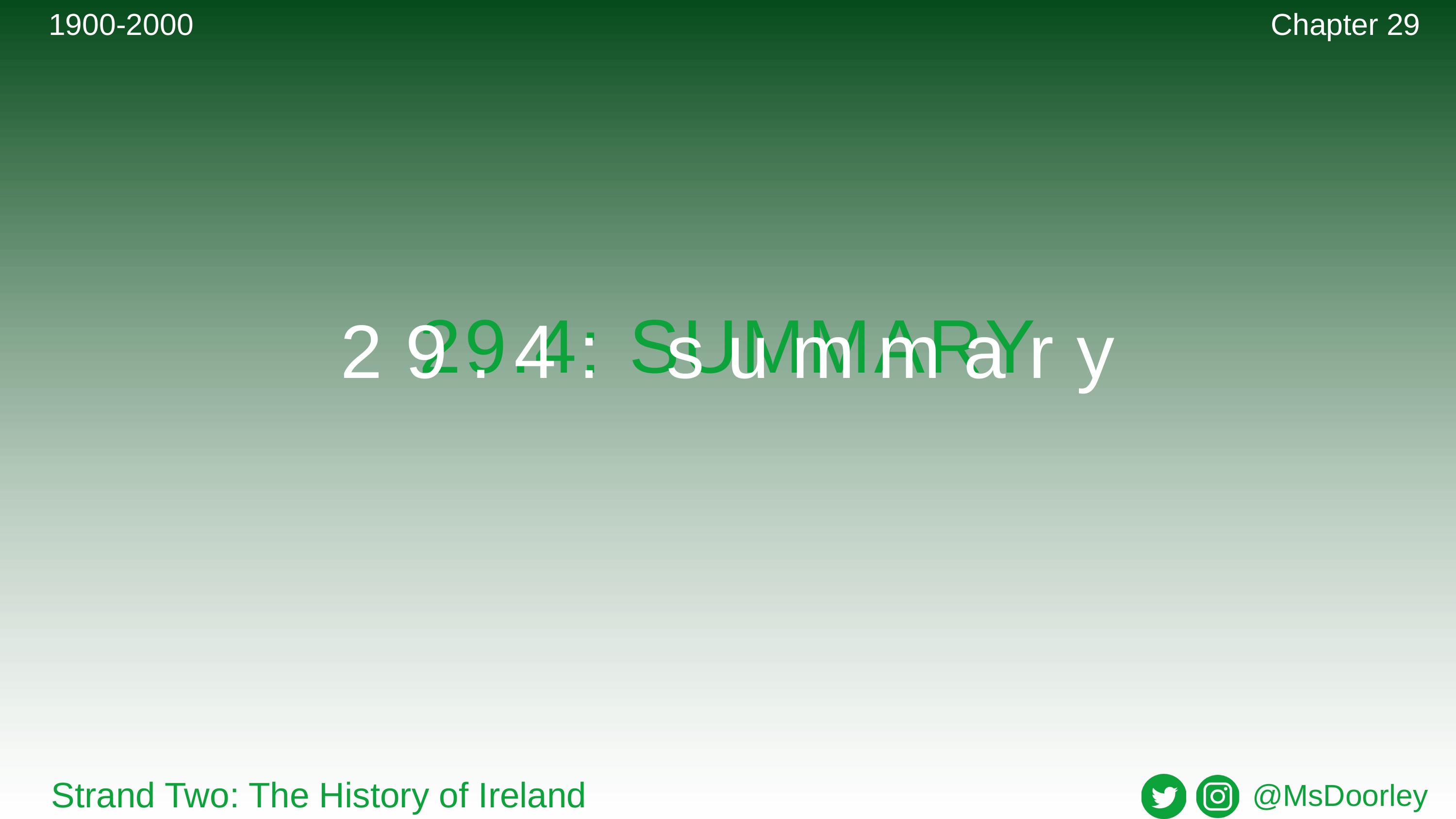

1900-2000
Chapter 29
29.4: SUMMARY
29.4: summary
Strand Two: The History of Ireland

@MsDoorley